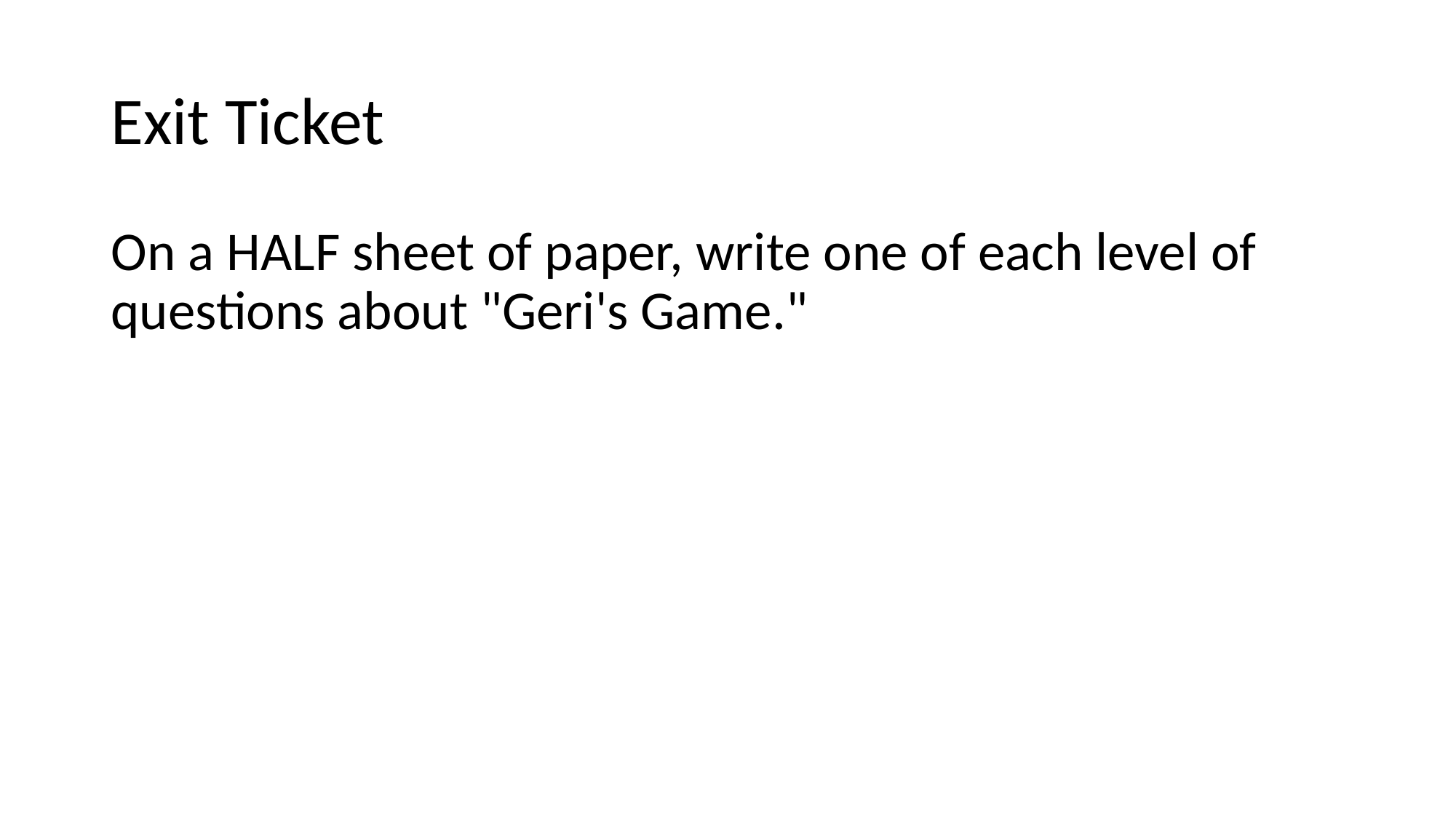

# Exit Ticket
On a HALF sheet of paper, write one of each level of questions about "Geri's Game."